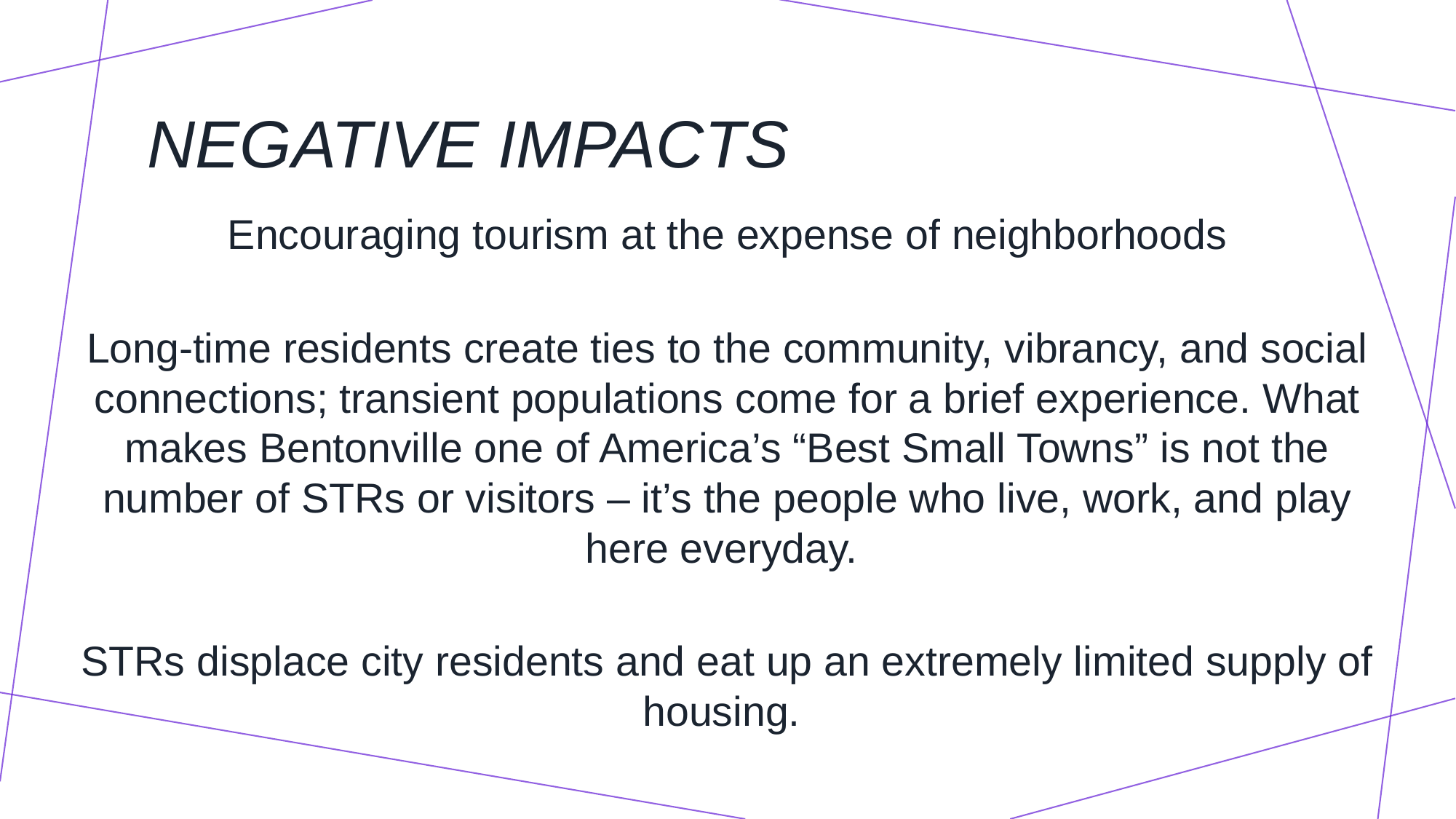

# Negative Impacts
Encouraging tourism at the expense of neighborhoods

Long-time residents create ties to the community, vibrancy, and social connections; transient populations come for a brief experience. What makes Bentonville one of America’s “Best Small Towns” is not the number of STRs or visitors – it’s the people who live, work, and play here everyday.

STRs displace city residents and eat up an extremely limited supply of housing.